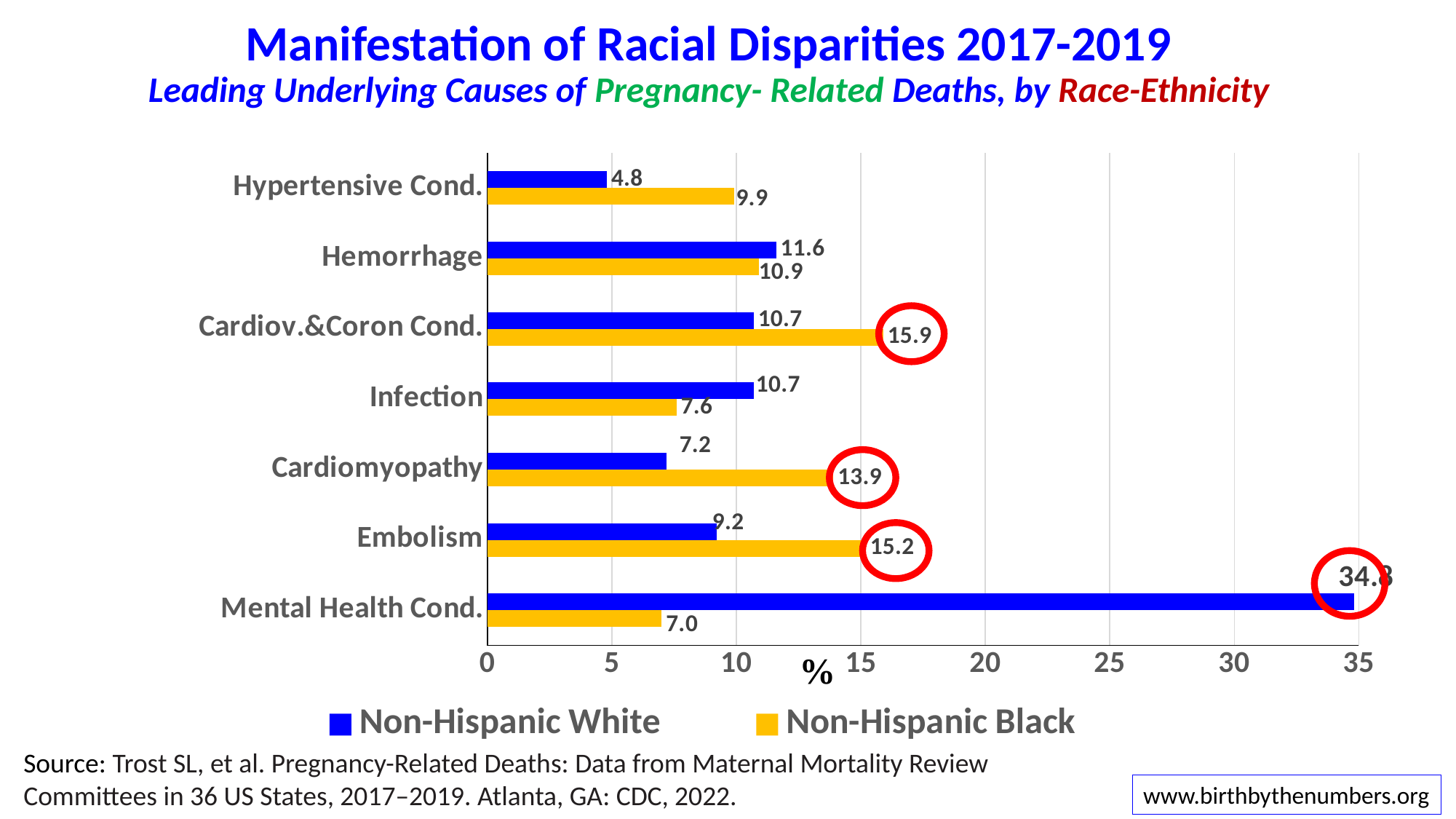

# Manifestation of Racial Disparities 2017-2019 Leading Underlying Causes of Pregnancy- Related Deaths, by Race-Ethnicity

### Chart

| Category | Non-Hispanic Black | Non-Hispanic White |
|---|---|---|
| Mental Health Cond. | 7.0 | 34.8 |
| Embolism | 15.2 | 9.2 |
| Cardiomyopathy | 13.9 | 7.2 |
| Infection | 7.6 | 10.7 |
| Cardiov.&Coron Cond. | 15.9 | 10.7 |
| Hemorrhage | 10.9 | 11.6 |
| Hypertensive Cond. | 9.9 | 4.8 |

Source: Trost SL, et al. Pregnancy-Related Deaths: Data from Maternal Mortality Review
Committees in 36 US States, 2017–2019. Atlanta, GA: CDC, 2022.
www.birthbythenumbers.org